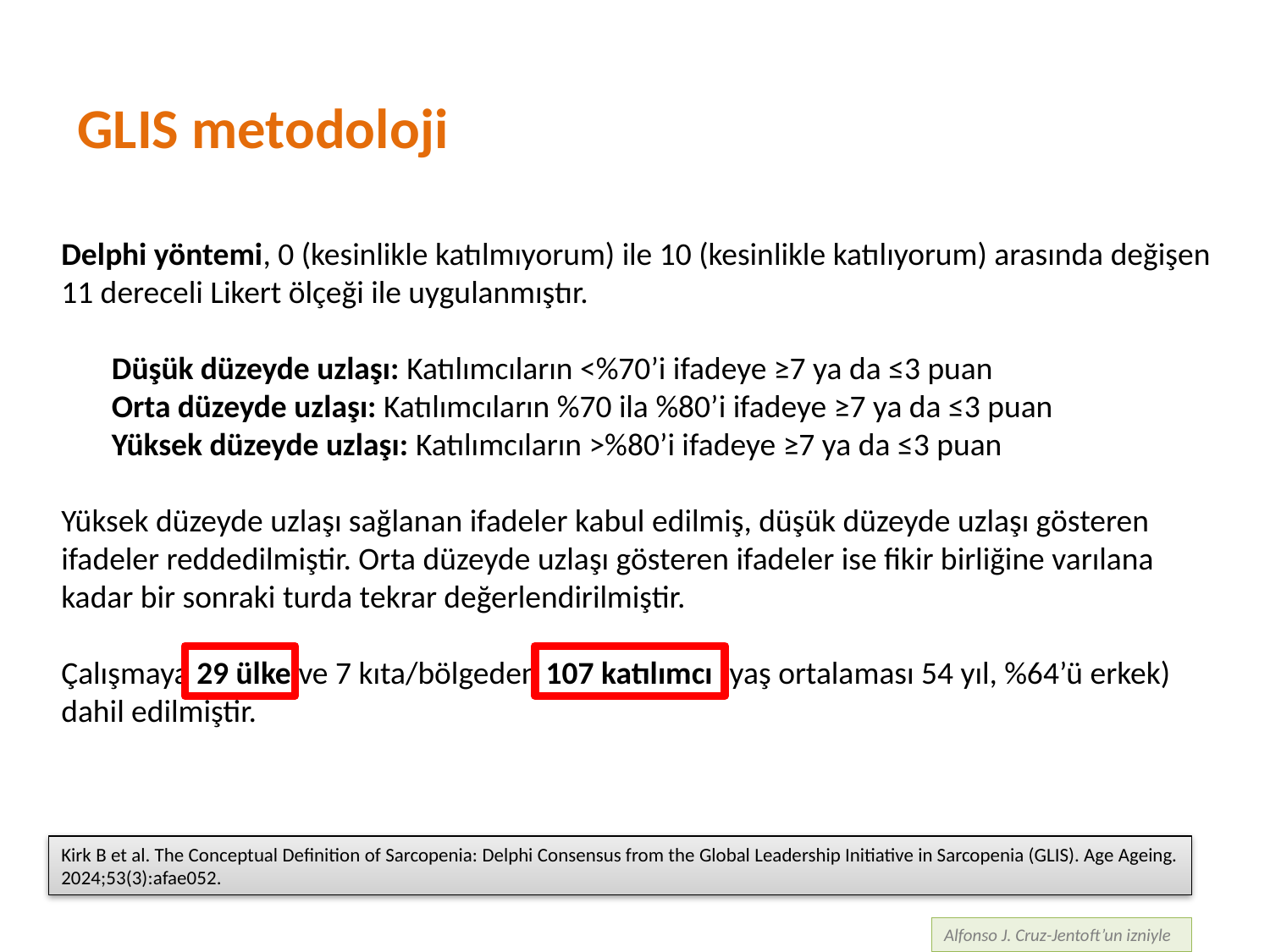

GLIS metodoloji
Delphi yöntemi, 0 (kesinlikle katılmıyorum) ile 10 (kesinlikle katılıyorum) arasında değişen 11 dereceli Likert ölçeği ile uygulanmıştır.

       Düşük düzeyde uzlaşı: Katılımcıların <%70’i ifadeye ≥7 ya da ≤3 puan
       Orta düzeyde uzlaşı: Katılımcıların %70 ila %80’i ifadeye ≥7 ya da ≤3 puan
       Yüksek düzeyde uzlaşı: Katılımcıların >%80’i ifadeye ≥7 ya da ≤3 puan

Yüksek düzeyde uzlaşı sağlanan ifadeler kabul edilmiş, düşük düzeyde uzlaşı gösteren ifadeler reddedilmiştir. Orta düzeyde uzlaşı gösteren ifadeler ise fikir birliğine varılana kadar bir sonraki turda tekrar değerlendirilmiştir.

Çalışmaya 29 ülke ve 7 kıta/bölgeden 107 katılımcı (yaş ortalaması 54 yıl, %64’ü erkek) dahil edilmiştir.

Kirk B et al. The Conceptual Definition of Sarcopenia: Delphi Consensus from the Global Leadership Initiative in Sarcopenia (GLIS). Age Ageing. 2024;53(3):afae052.
Alfonso J. Cruz-Jentoft’un izniyle